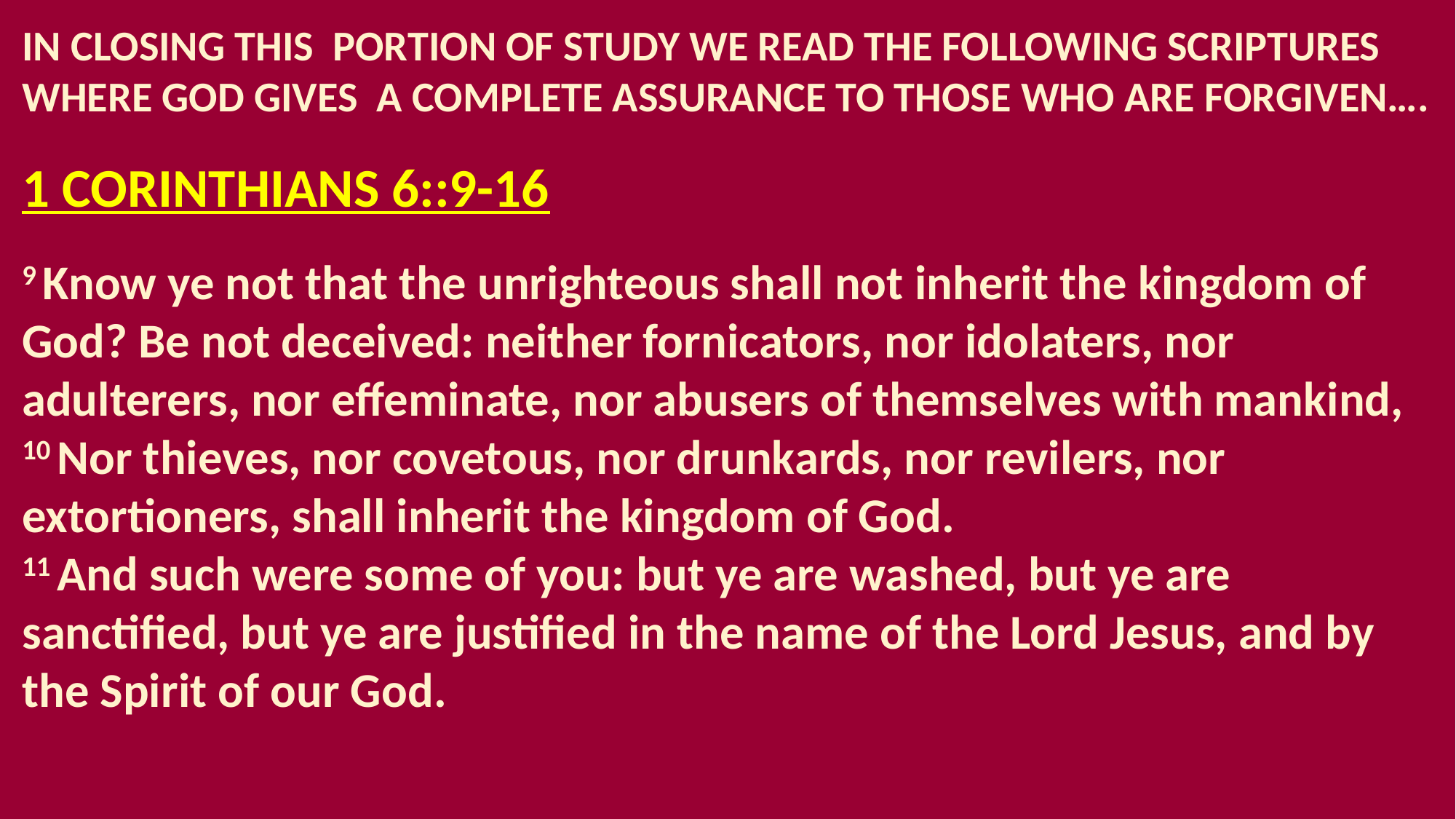

IN CLOSING THIS  PORTION OF STUDY WE READ THE FOLLOWING SCRIPTURES WHERE GOD GIVES  A COMPLETE ASSURANCE TO THOSE WHO ARE FORGIVEN….

1 CORINTHIANS 6::9-16

9 Know ye not that the unrighteous shall not inherit the kingdom of God? Be not deceived: neither fornicators, nor idolaters, nor adulterers, nor effeminate, nor abusers of themselves with mankind,
10 Nor thieves, nor covetous, nor drunkards, nor revilers, nor extortioners, shall inherit the kingdom of God.
11 And such were some of you: but ye are washed, but ye are sanctified, but ye are justified in the name of the Lord Jesus, and by the Spirit of our God.